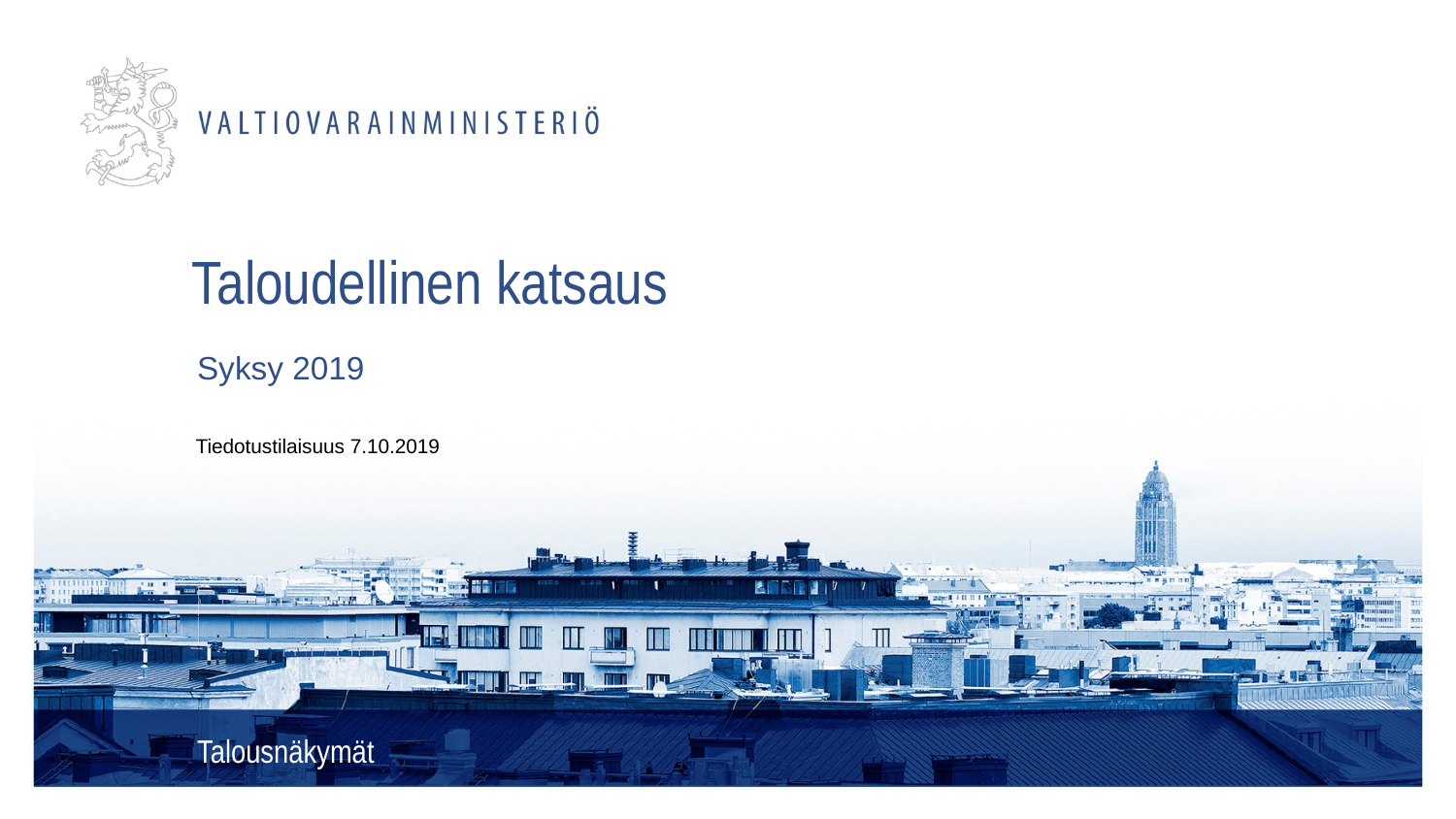

# Taloudellinen katsaus
Syksy 2019
Tiedotustilaisuus 7.10.2019
Talousnäkymät